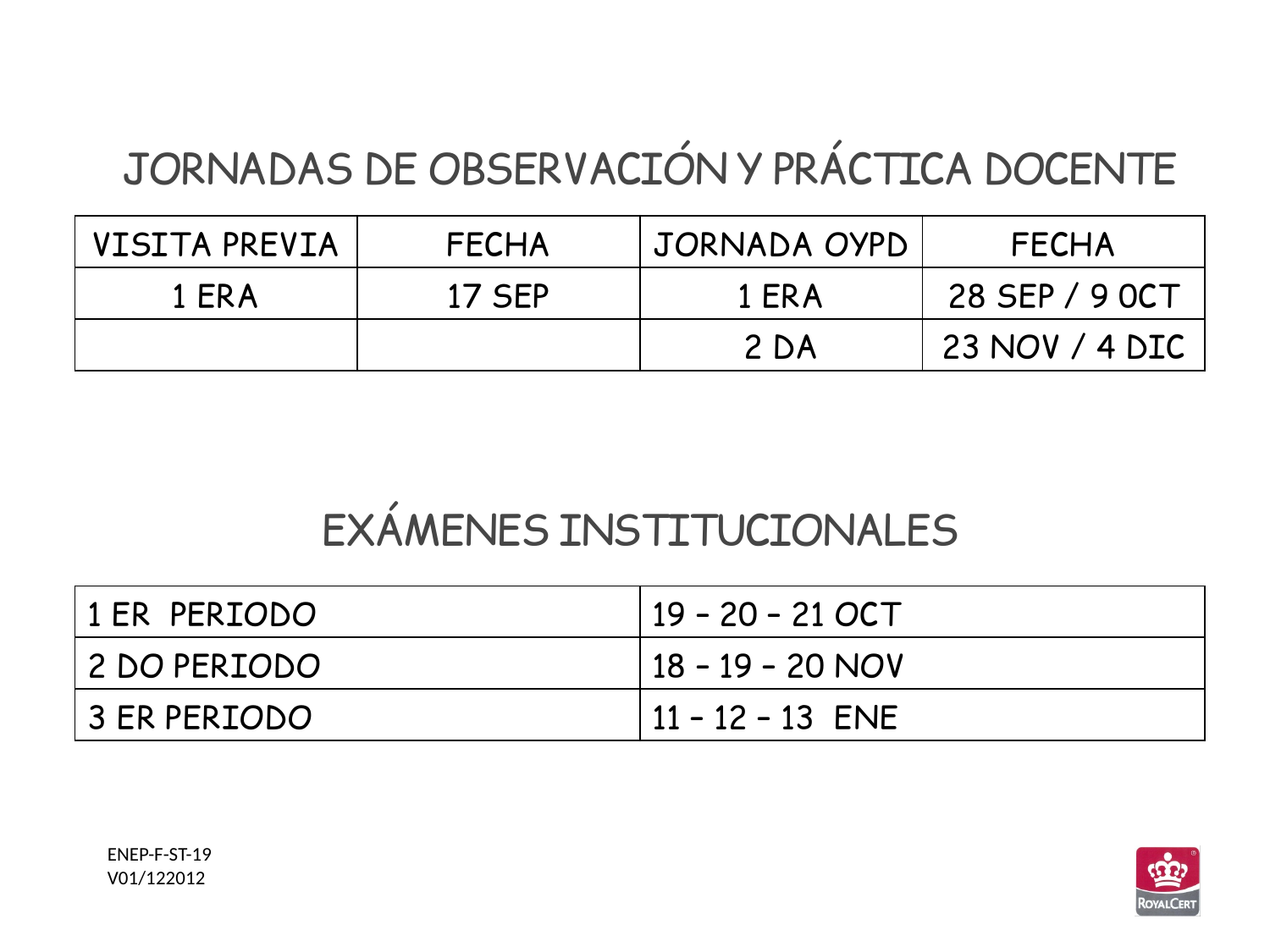

JORNADAS DE OBSERVACIÓN Y PRÁCTICA DOCENTE

EXÁMENES INSTITUCIONALES

| VISITA PREVIA | FECHA | JORNADA OYPD | FECHA |
| --- | --- | --- | --- |
| 1 ERA | 17 SEP | 1 ERA | 28 SEP / 9 0CT |
|  |  | 2 DA | 23 NOV / 4 DIC |
| 1 ER PERIODO | 19 – 20 – 21 OCT |
| --- | --- |
| 2 DO PERIODO | 18 – 19 – 20 NOV |
| 3 ER PERIODO | 11 – 12 – 13 ENE |